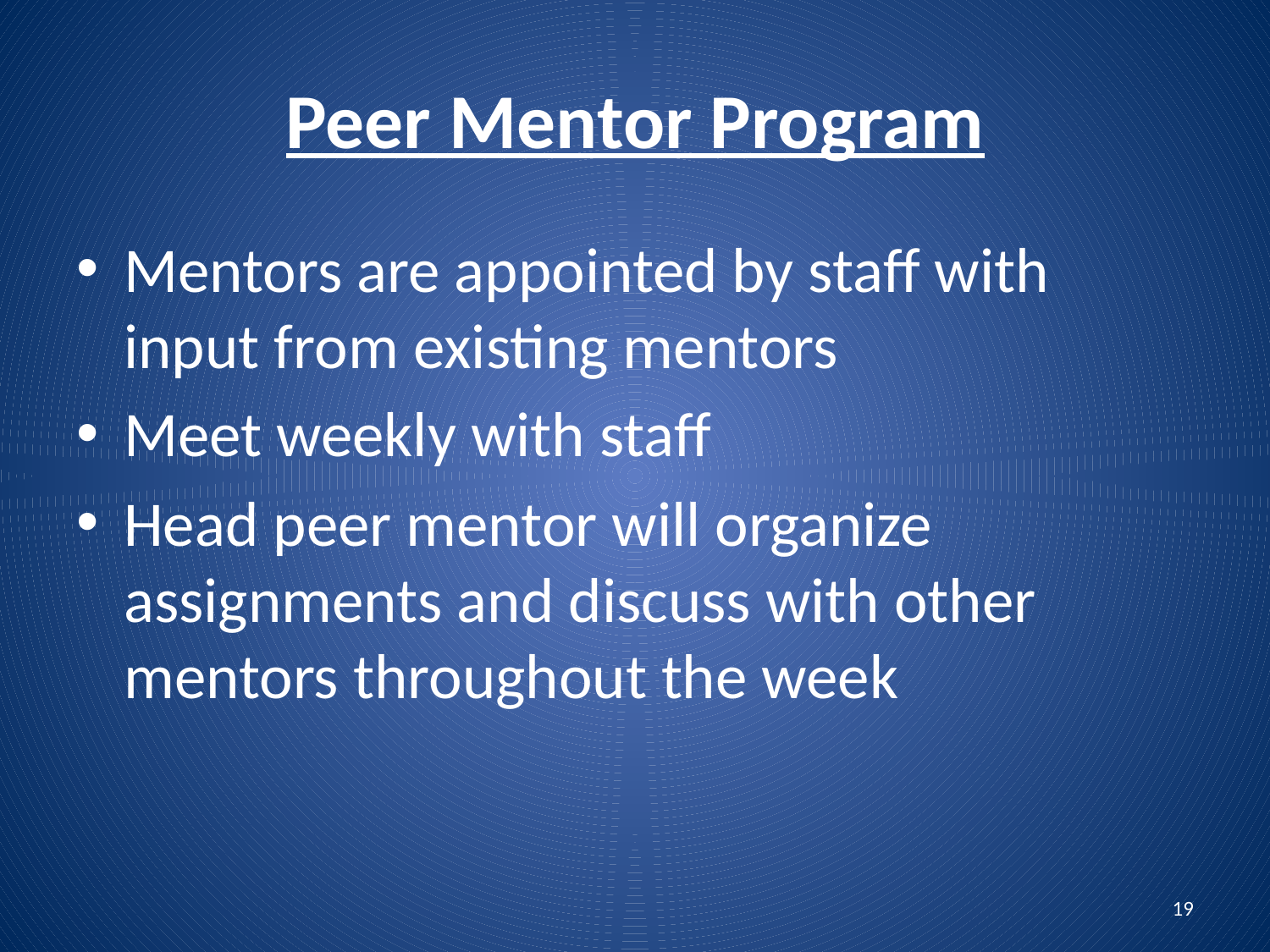

# Peer Mentor Program
Mentors are appointed by staff with input from existing mentors
Meet weekly with staff
Head peer mentor will organize assignments and discuss with other mentors throughout the week

19